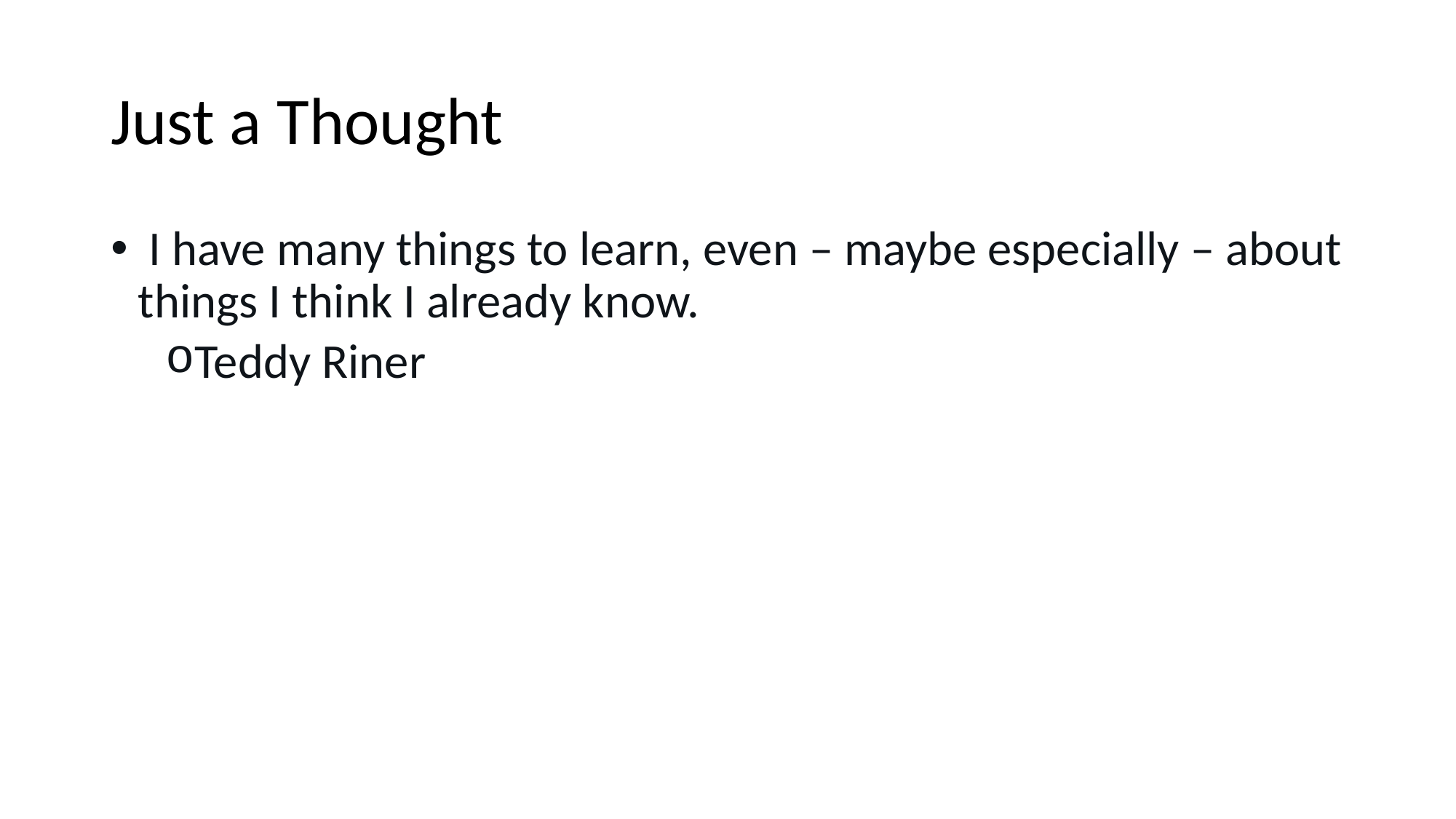

# Just a Thought
 I have many things to learn, even – maybe especially – about things I think I already know.
Teddy Riner